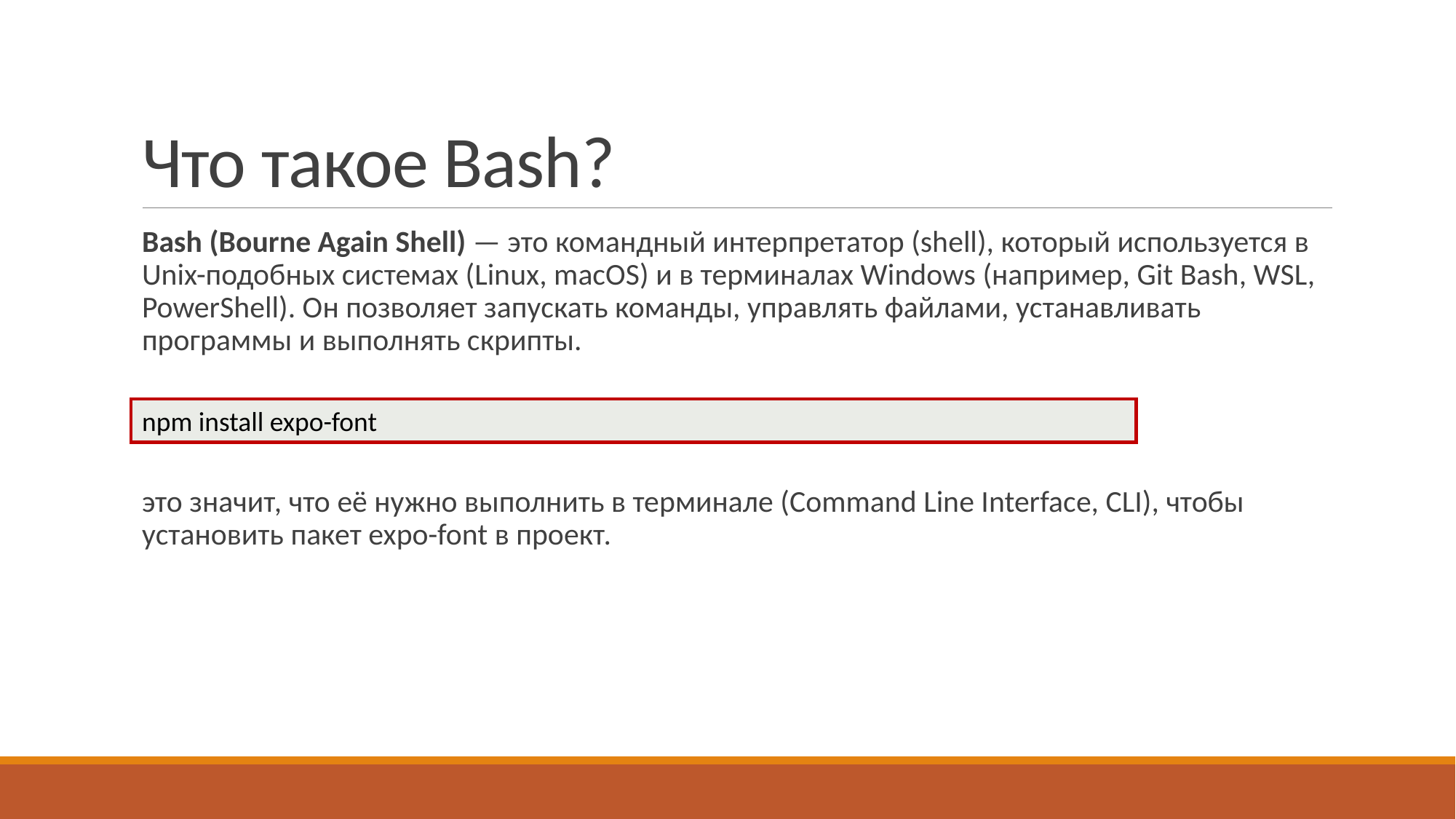

# Что такое Bash?
Bash (Bourne Again Shell) — это командный интерпретатор (shell), который используется в Unix-подобных системах (Linux, macOS) и в терминалах Windows (например, Git Bash, WSL, PowerShell). Он позволяет запускать команды, управлять файлами, устанавливать программы и выполнять скрипты.

это значит, что её нужно выполнить в терминале (Command Line Interface, CLI), чтобы установить пакет expo-font в проект.

npm install expo-font